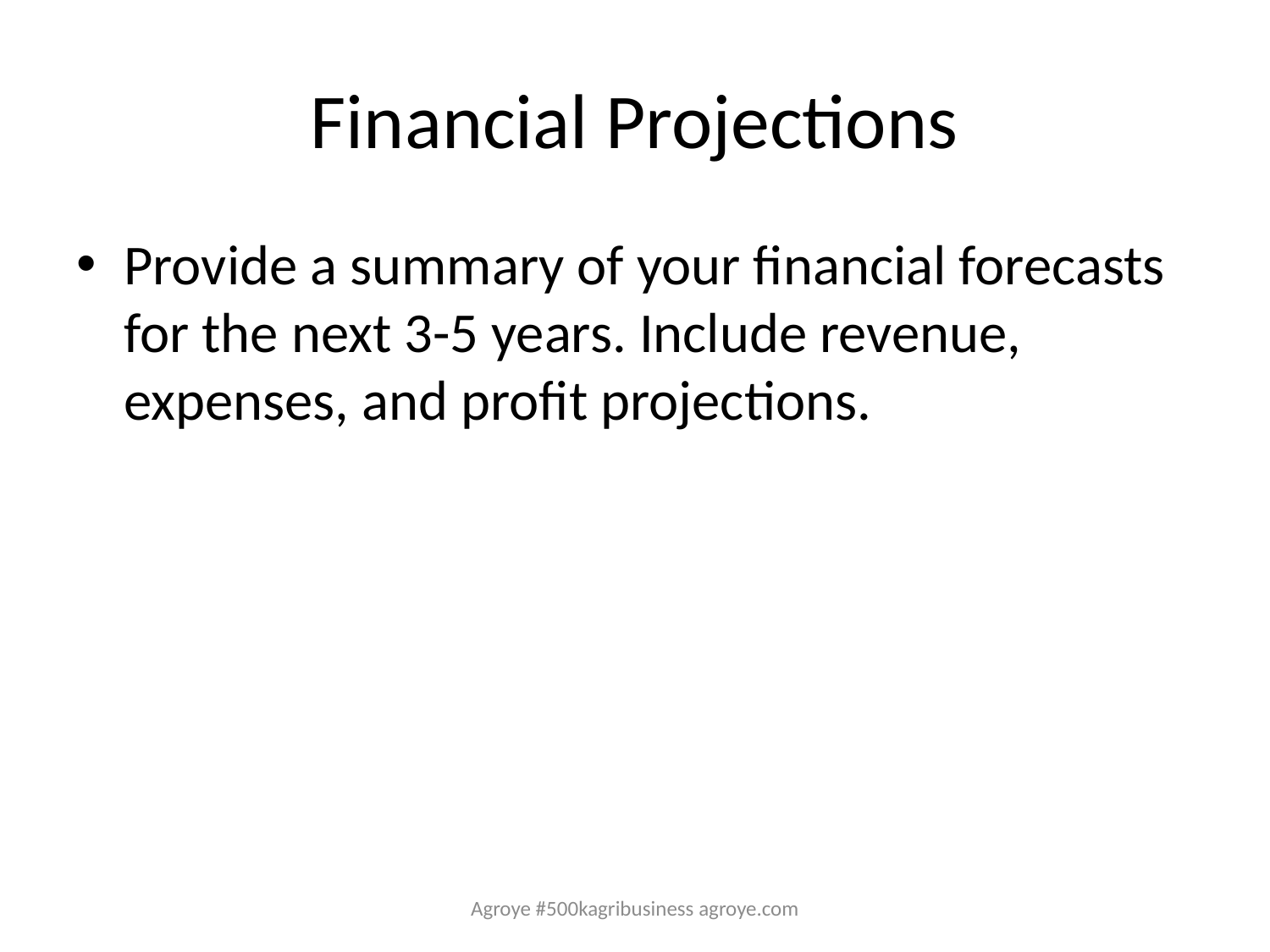

# Financial Projections
Provide a summary of your financial forecasts for the next 3-5 years. Include revenue, expenses, and profit projections.
Agroye #500kagribusiness agroye.com